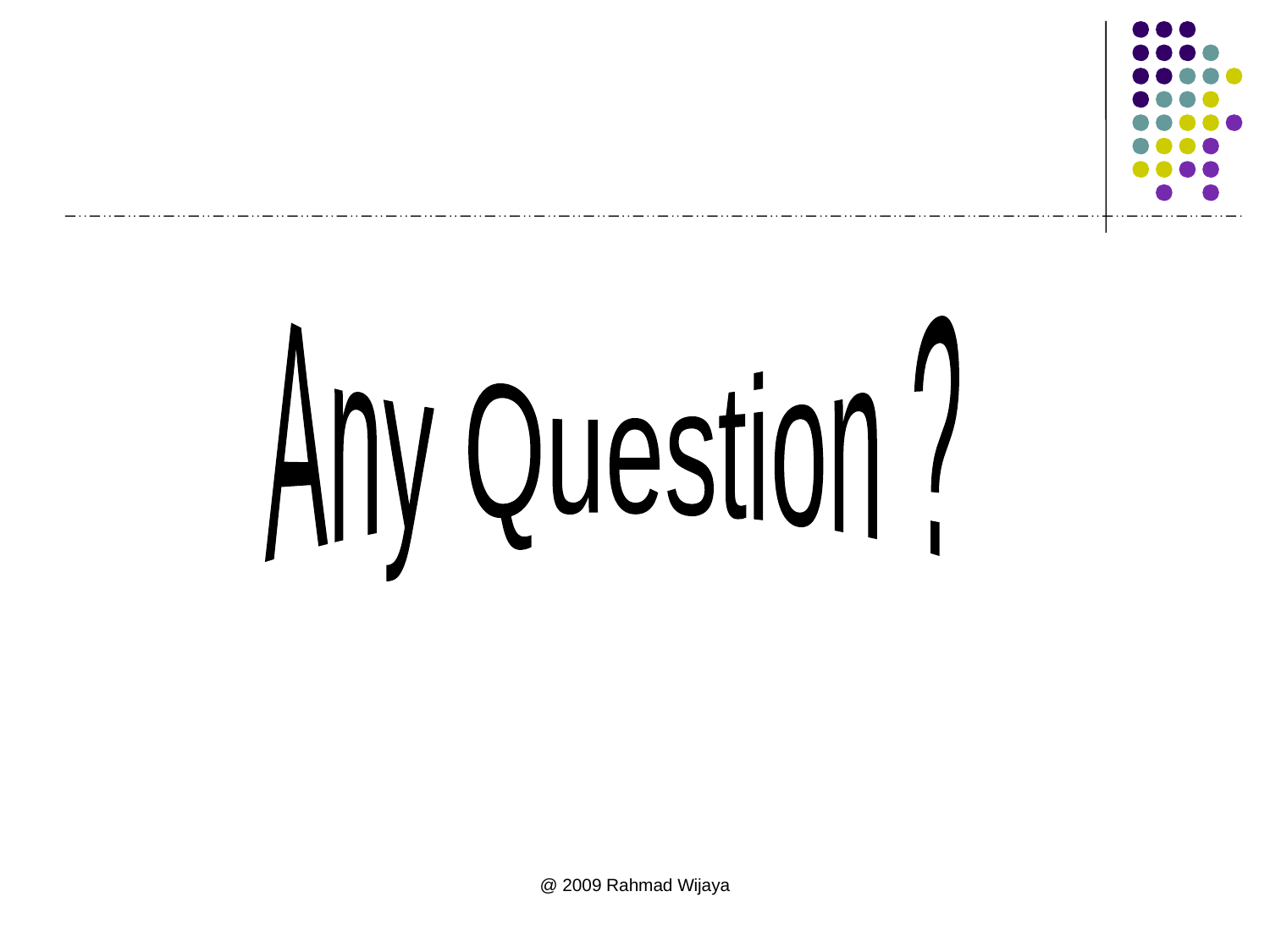

Any Question ?
@ 2009 Rahmad Wijaya